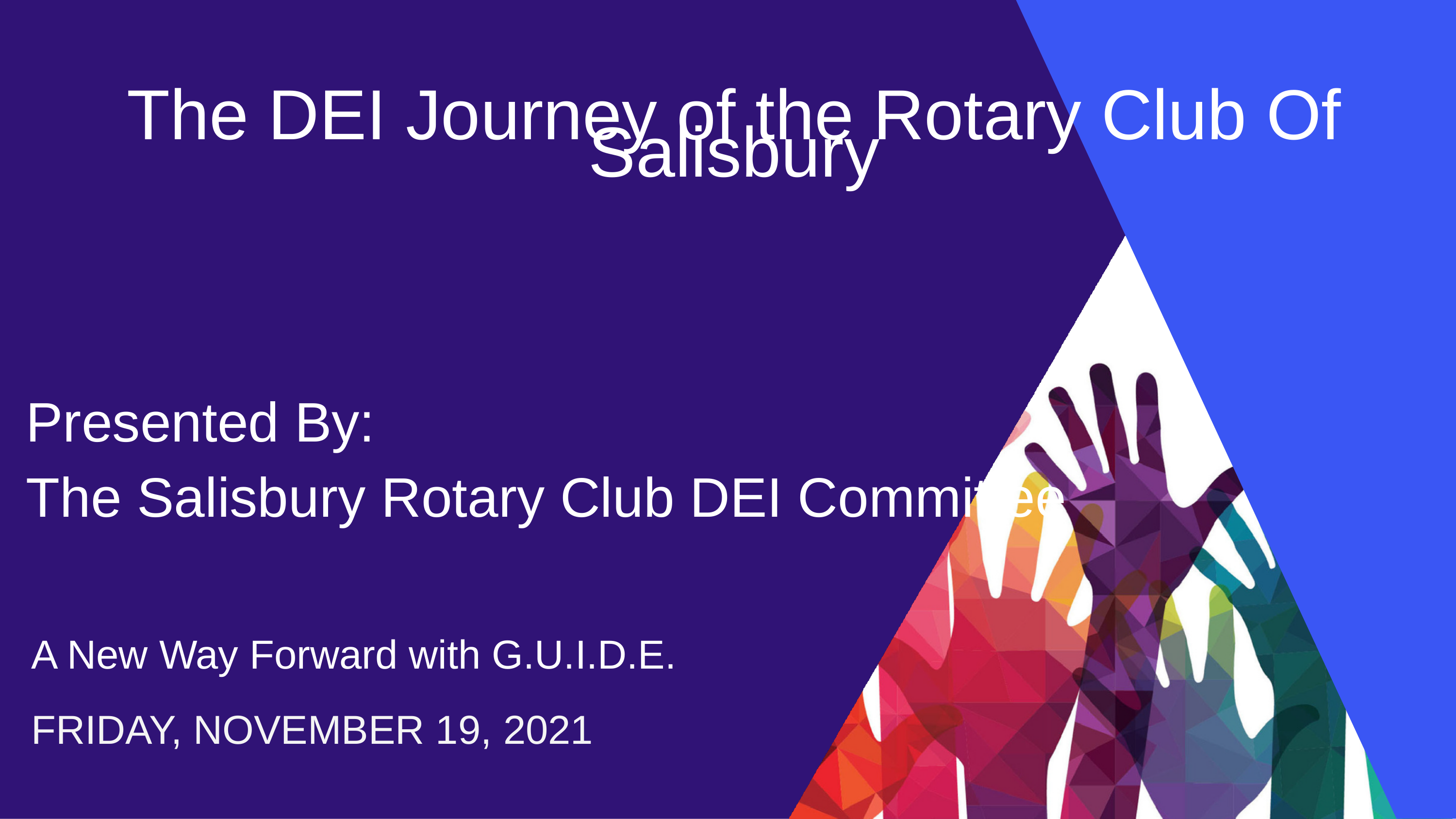

The DEI Journey of the Rotary Club Of Salisbury

Presented By:

The Salisbury Rotary Club DEI Committee

A New Way Forward with G.U.I.D.E.
FRIDAY, NOVEMBER 19, 2021